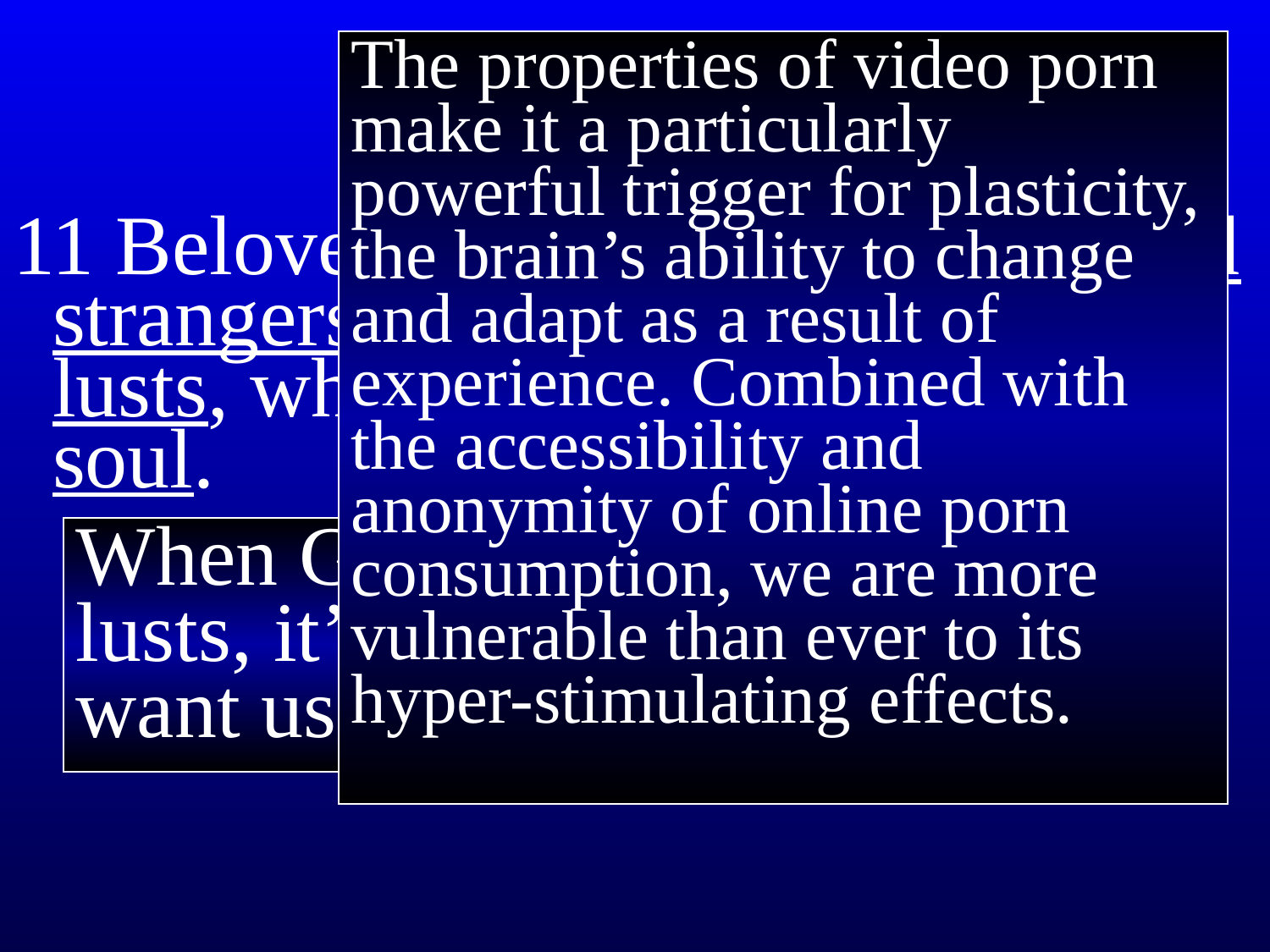

# cy
The properties of video porn make it a particularly powerful trigger for plasticity, the brain’s ability to change and adapt as a result of experience. Combined with the accessibility and anonymity of online porn consumption, we are more vulnerable than ever to its hyper-stimulating effects.
11 Beloved, I urge you as aliens and strangers to abstain from fleshly lusts, which wage war against the soul.
When God urges us to avoid lusts, it’s because he doesn’t want us to damage our souls!